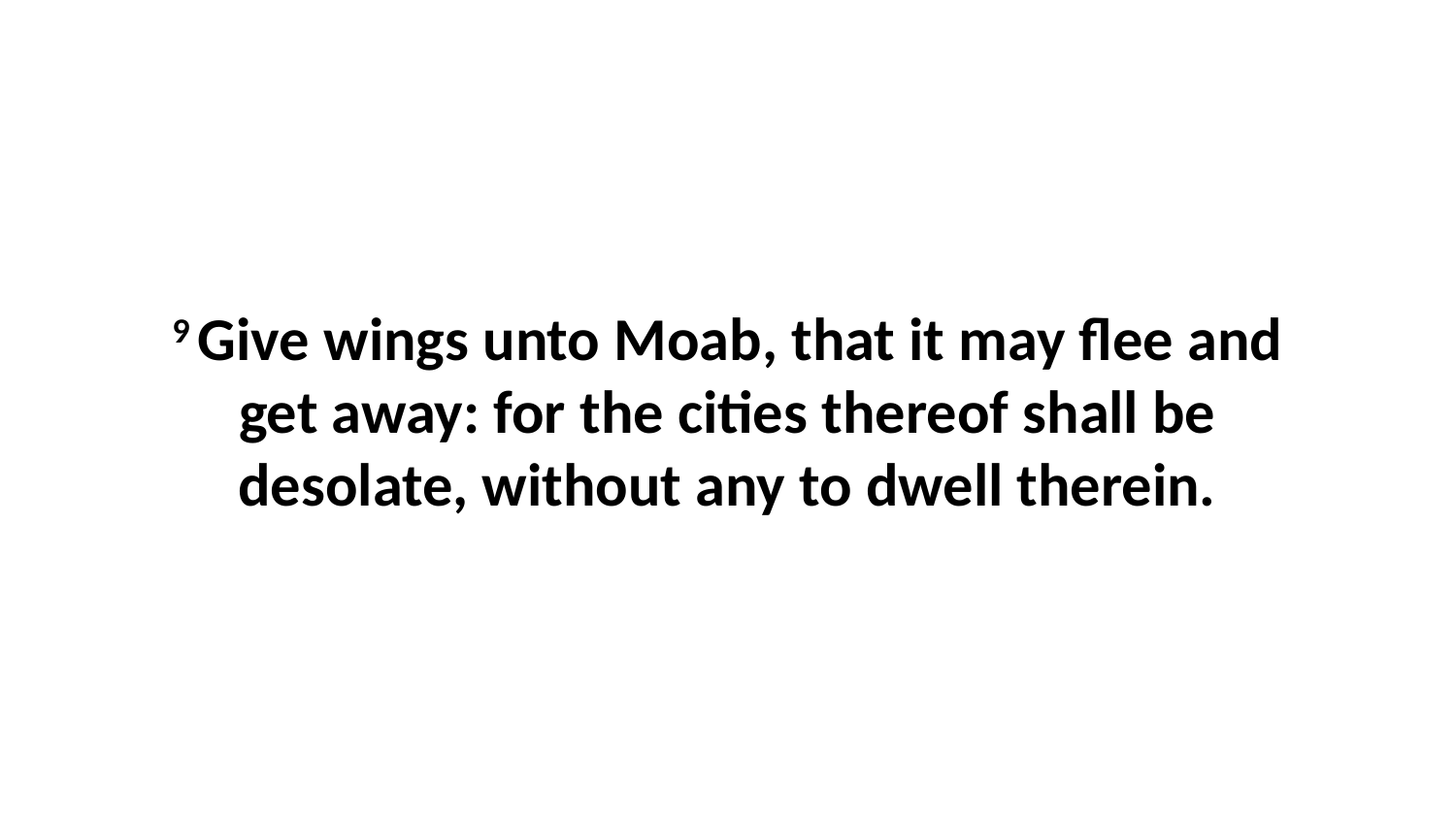

9 Give wings unto Moab, that it may flee and get away: for the cities thereof shall be desolate, without any to dwell therein.